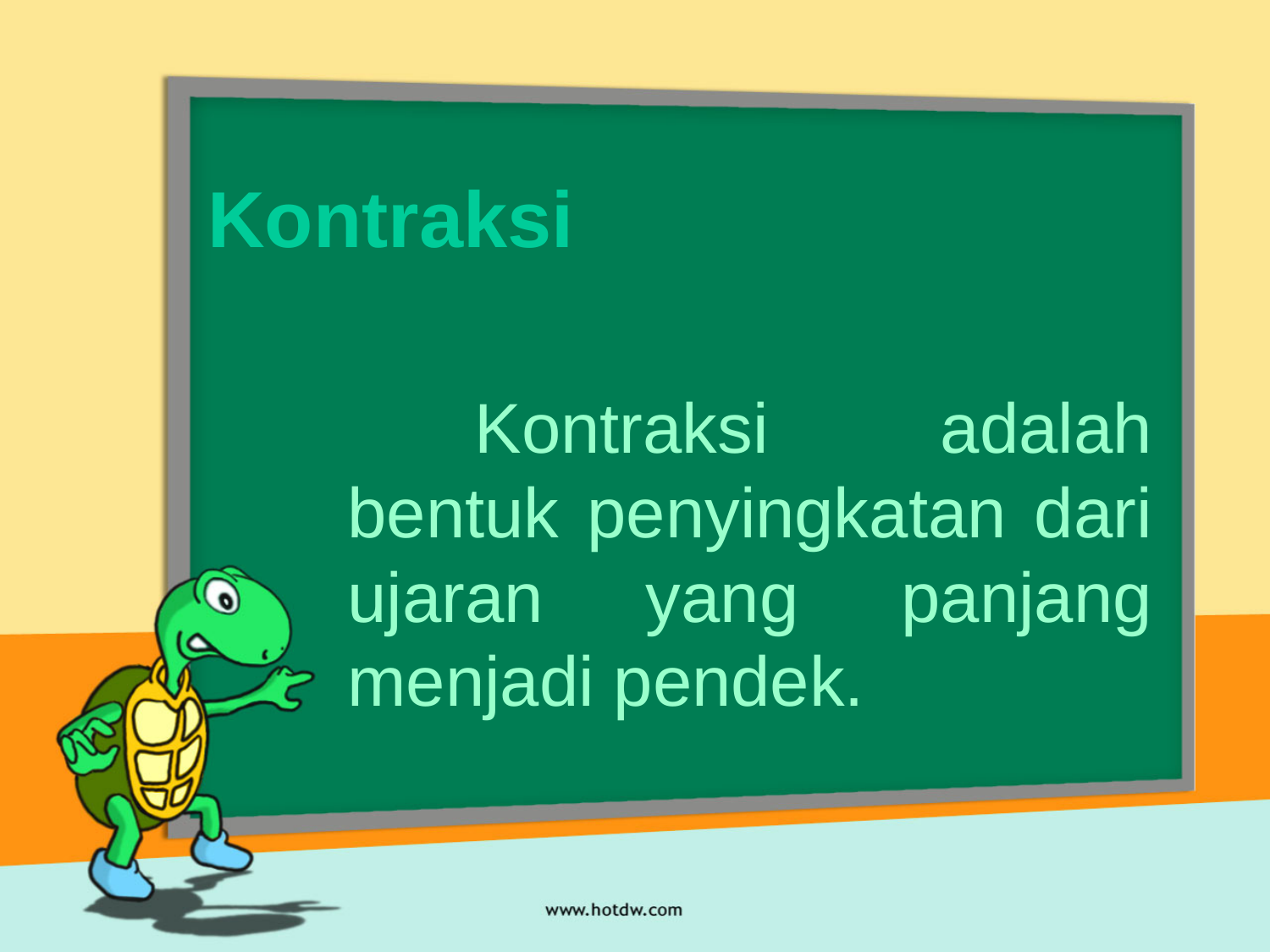

# Kontraksi
	Kontraksi adalah bentuk penyingkatan dari ujaran yang panjang menjadi pendek.